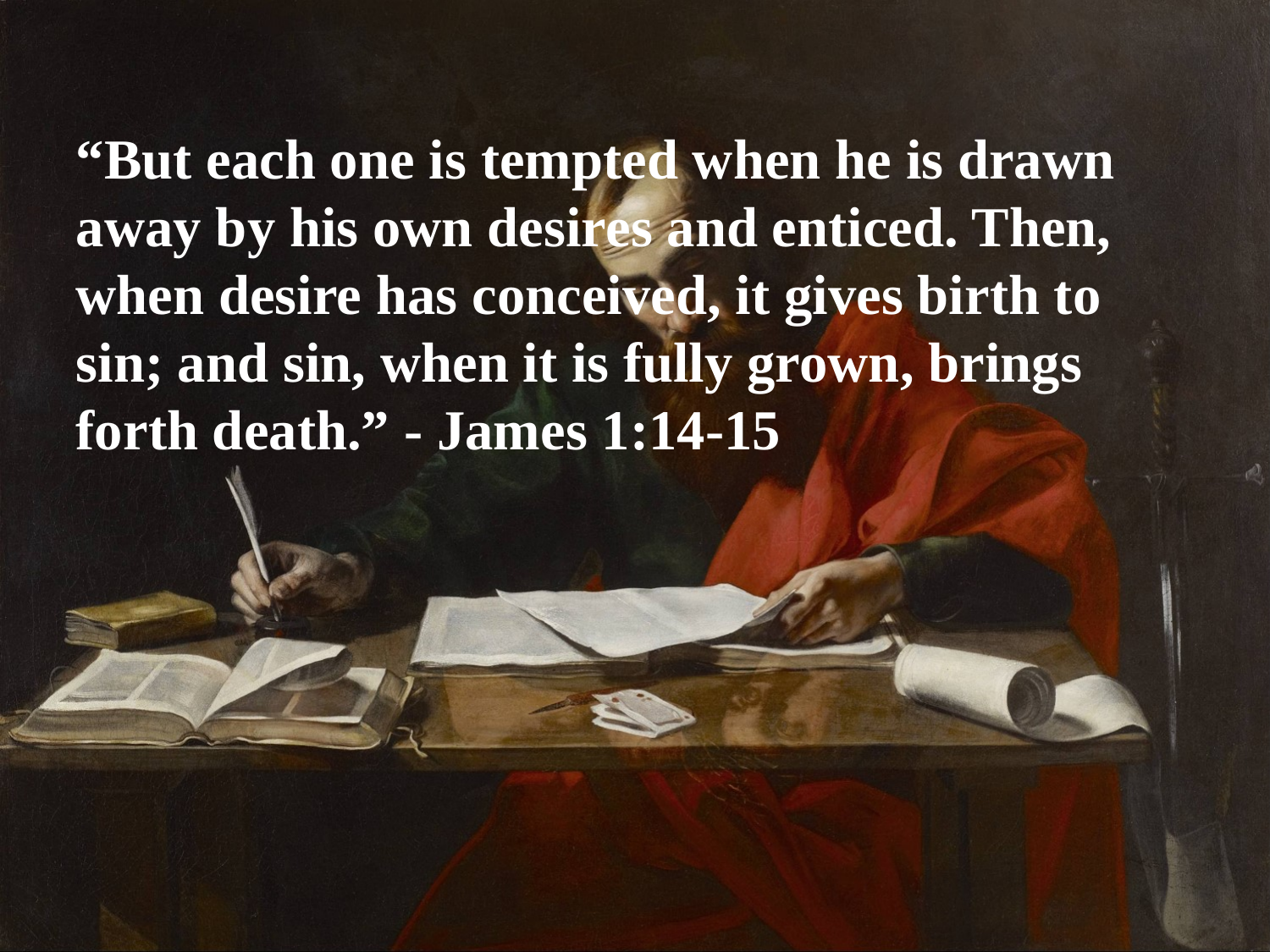

“But each one is tempted when he is drawn away by his own desires and enticed. Then, when desire has conceived, it gives birth to sin; and sin, when it is fully grown, brings forth death.” - James 1:14-15